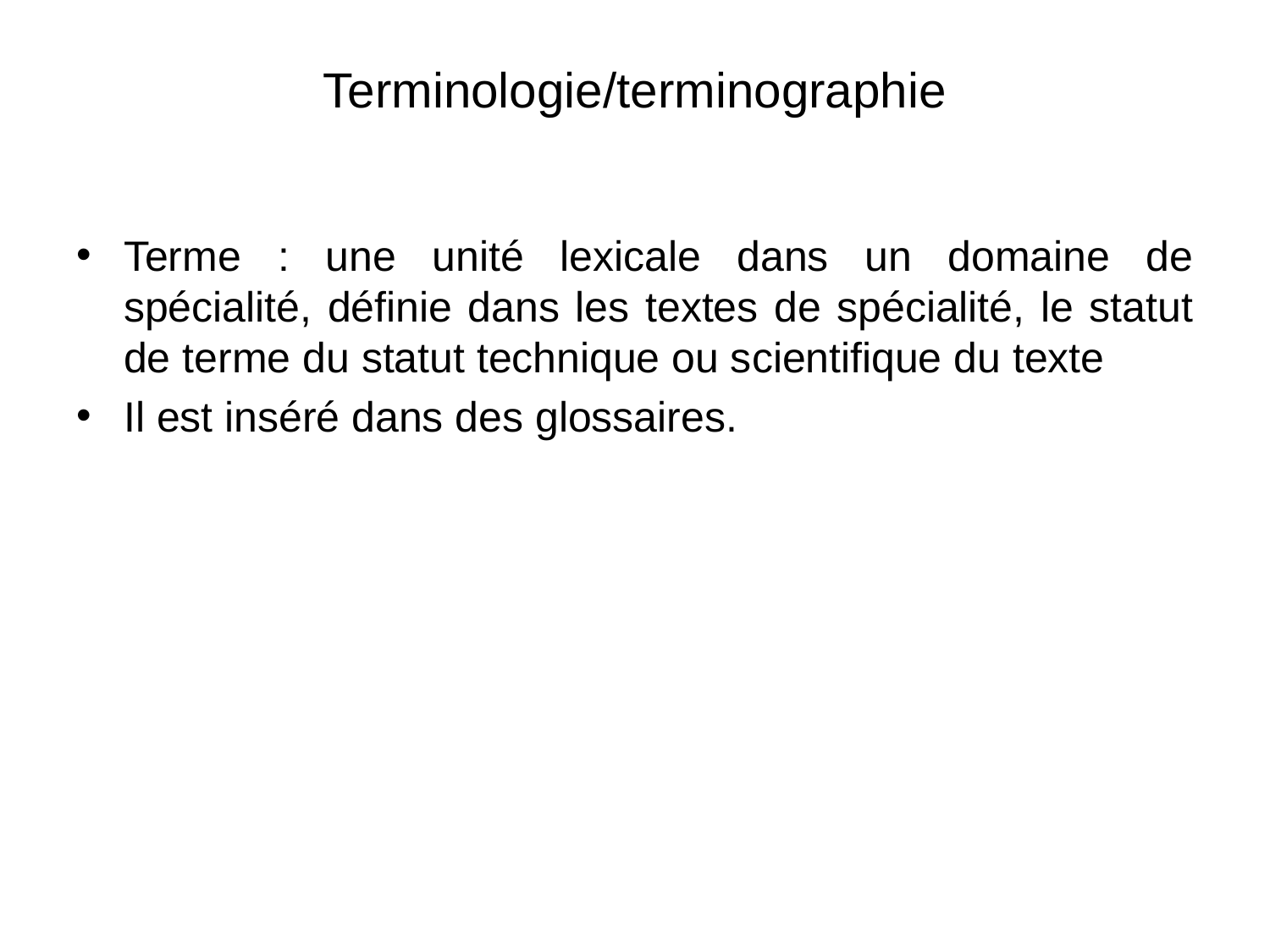

# Terminologie/terminographie
Terme : une unité lexicale dans un domaine de spécialité, définie dans les textes de spécialité, le statut de terme du statut technique ou scientifique du texte
Il est inséré dans des glossaires.